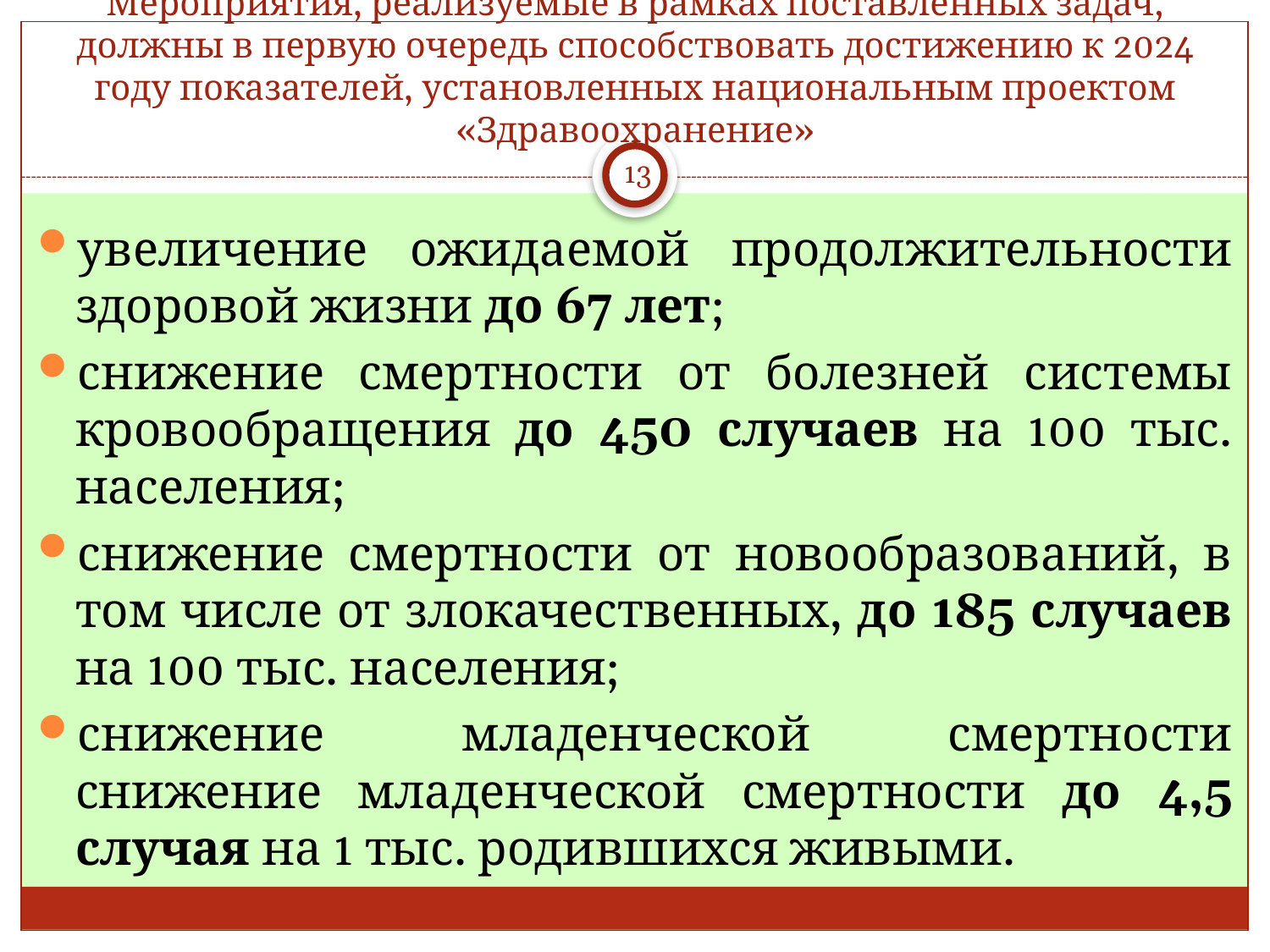

# Мероприятия, реализуемые в рамках поставленных задач, должны в первую очередь способствовать достижению к 2024 году показателей, установленных национальным проектом «Здравоохранение»
13
увеличение ожидаемой продолжительности здоровой жизни до 67 лет;
снижение смертности от болезней системы кровообращения до 450 случаев на 100 тыс. населения;
снижение смертности от новообразований, в том числе от злокачественных, до 185 случаев на 100 тыс. населения;
снижение младенческой смертности снижение младенческой смертности до 4,5 случая на 1 тыс. родившихся живыми.